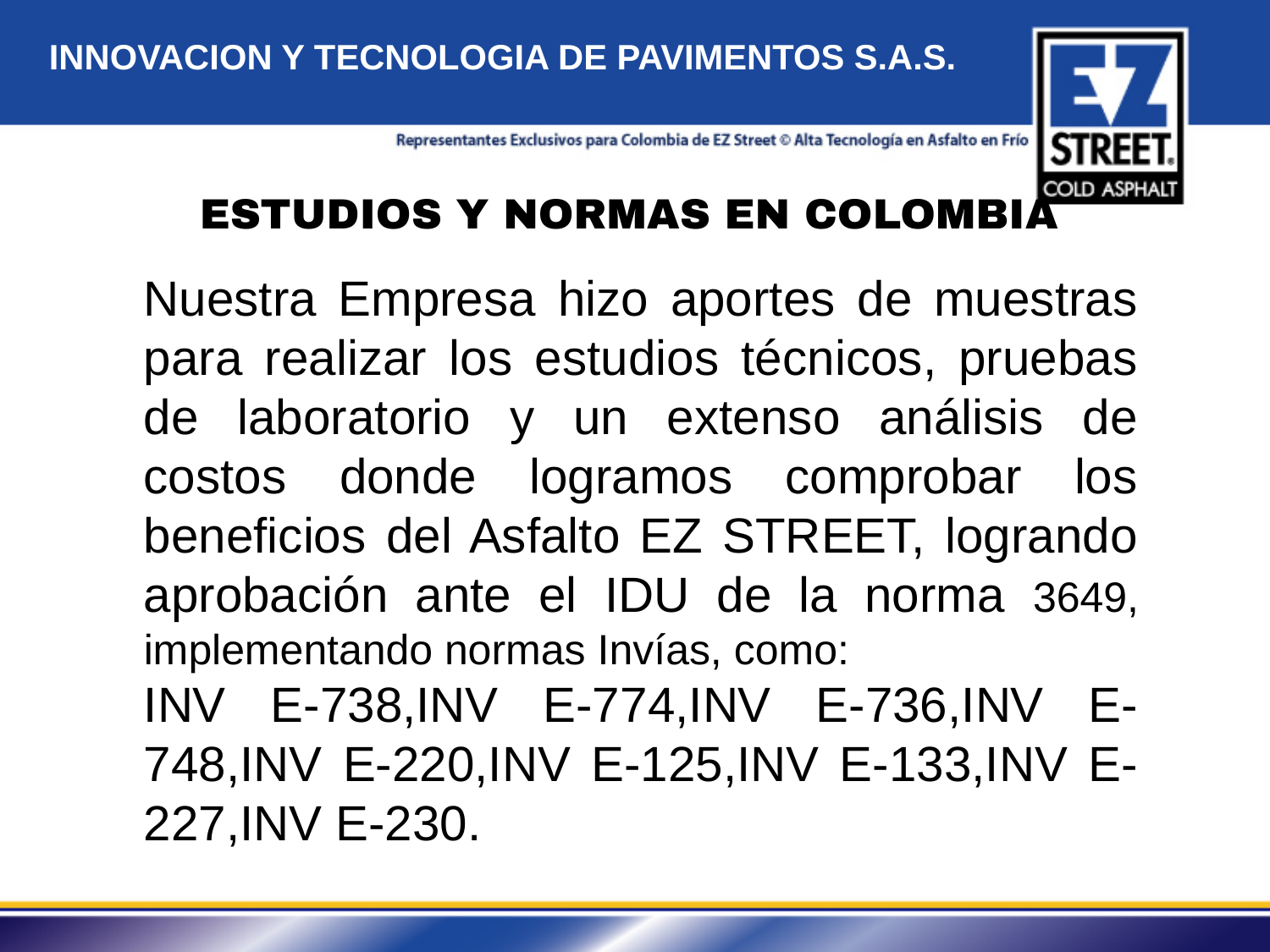

INNOVACION Y TECNOLOGIA DE PAVIMENTOS S.A.S.
INNOVACION Y TECNOLOGIA DE PAVIMENTOS S.A.S.
# ESTUDIOS Y NORMAS EN COLOMBIA
Nuestra Empresa hizo aportes de muestras para realizar los estudios técnicos, pruebas de laboratorio y un extenso análisis de costos donde logramos comprobar los beneficios del Asfalto EZ STREET, logrando aprobación ante el IDU de la norma 3649, implementando normas Invías, como:
INV E-738,INV E-774,INV E-736,INV E-748,INV E-220,INV E-125,INV E-133,INV E-227,INV E-230.